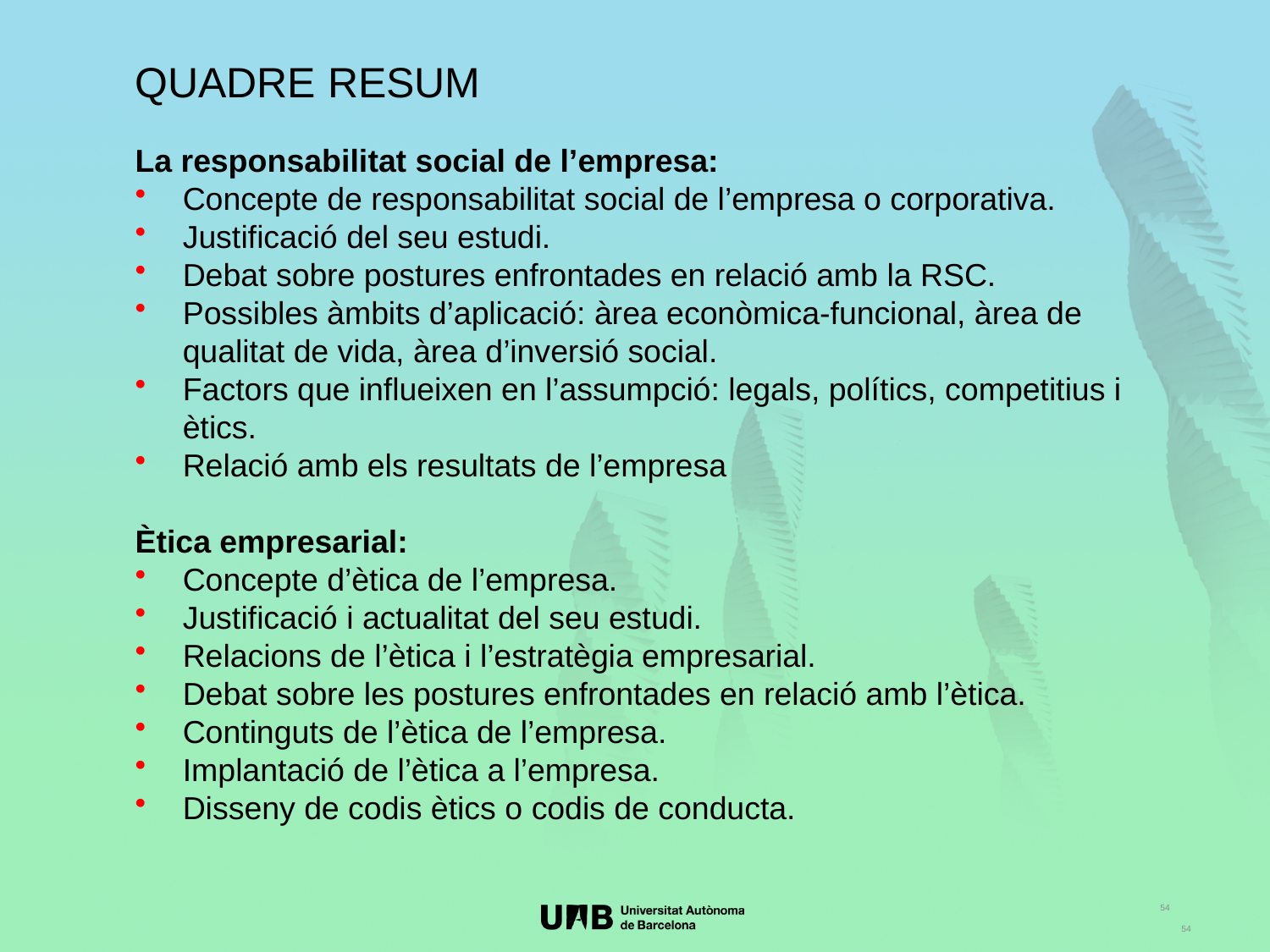

QUADRE RESUM
La responsabilitat social de l’empresa:
Concepte de responsabilitat social de l’empresa o corporativa.
Justificació del seu estudi.
Debat sobre postures enfrontades en relació amb la RSC.
Possibles àmbits d’aplicació: àrea econòmica-funcional, àrea de qualitat de vida, àrea d’inversió social.
Factors que influeixen en l’assumpció: legals, polítics, competitius i ètics.
Relació amb els resultats de l’empresa

Ètica empresarial:
Concepte d’ètica de l’empresa.
Justificació i actualitat del seu estudi.
Relacions de l’ètica i l’estratègia empresarial.
Debat sobre les postures enfrontades en relació amb l’ètica.
Continguts de l’ètica de l’empresa.
Implantació de l’ètica a l’empresa.
Disseny de codis ètics o codis de conducta.
54
54